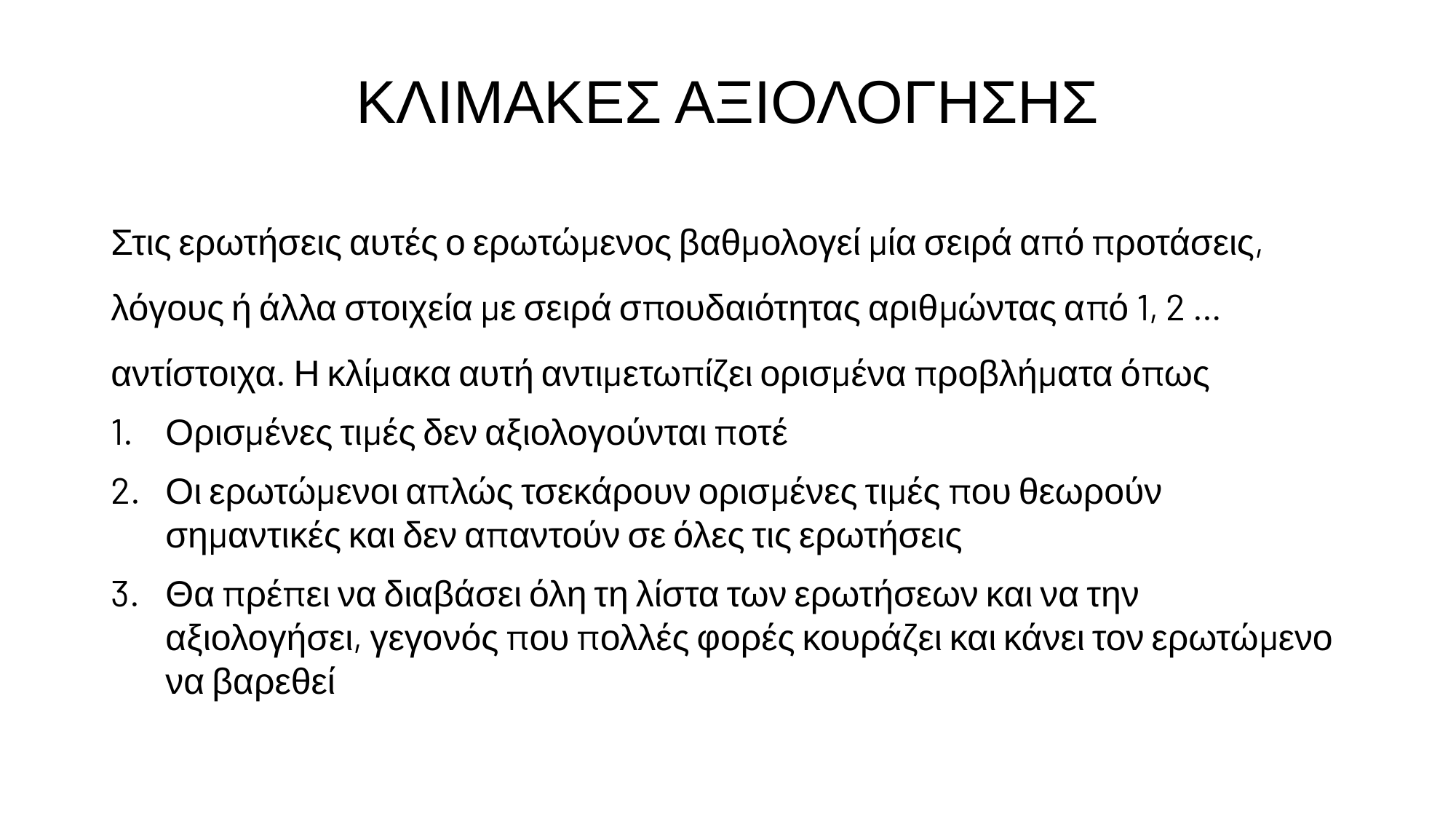

# ΚΛΙΜΑΚΕΣ ΑΞΙΟΛΟΓΗΣΗΣ
Στις ερωτήσεις αυτές ο ερωτώμενος βαθμολογεί μία σειρά από προτάσεις, λόγους ή άλλα στοιχεία με σειρά σπουδαιότητας αριθμώντας από 1, 2 … αντίστοιχα. Η κλίμακα αυτή αντιμετωπίζει ορισμένα προβλήματα όπως
Ορισμένες τιμές δεν αξιολογούνται ποτέ
Οι ερωτώμενοι απλώς τσεκάρουν ορισμένες τιμές που θεωρούν σημαντικές και δεν απαντούν σε όλες τις ερωτήσεις
Θα πρέπει να διαβάσει όλη τη λίστα των ερωτήσεων και να την αξιολογήσει, γεγονός που πολλές φορές κουράζει και κάνει τον ερωτώμενο να βαρεθεί